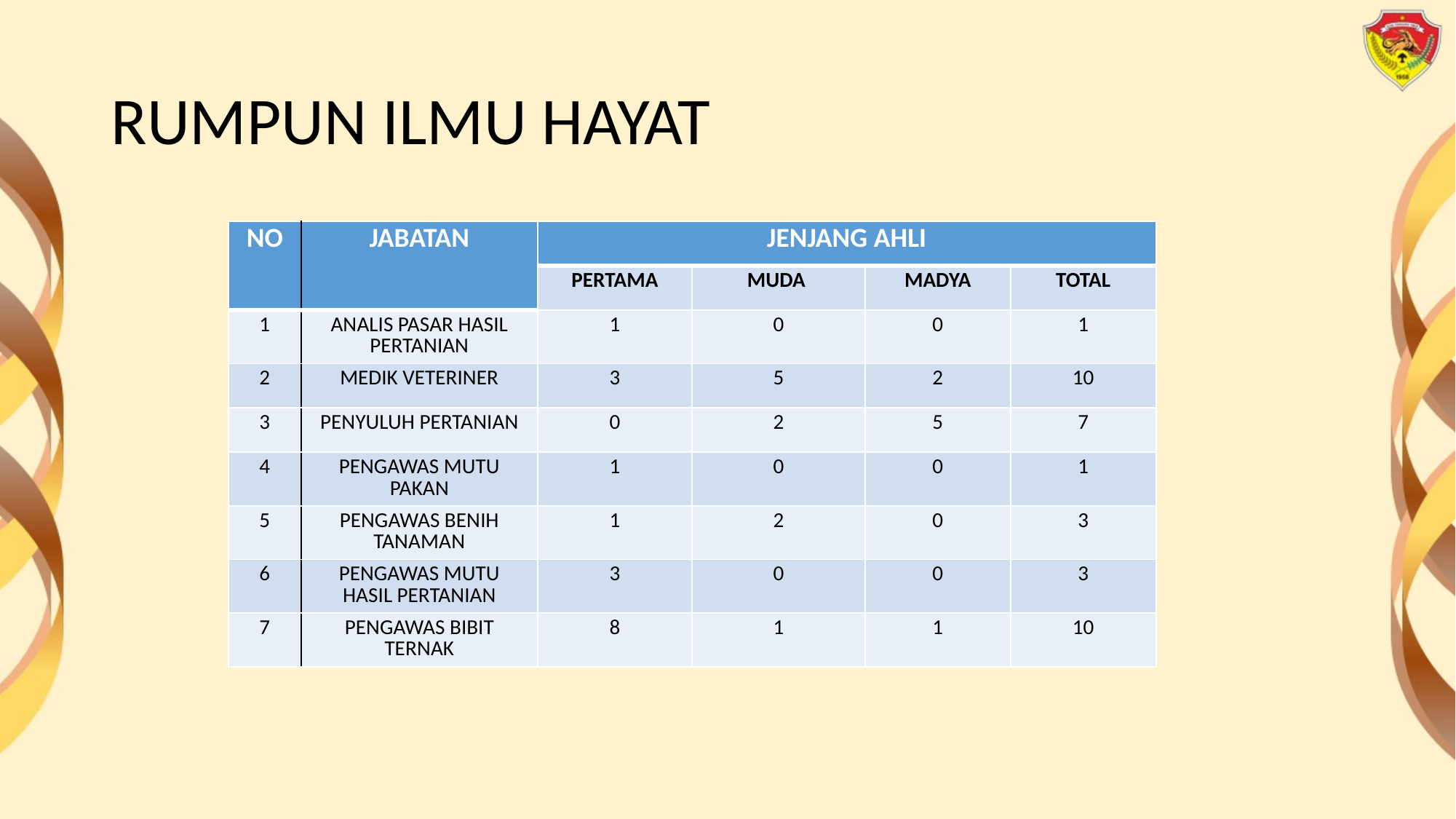

# RUMPUN ILMU HAYAT
| NO | JABATAN | JENJANG AHLI |  |  |  |
| --- | --- | --- | --- | --- | --- |
|  |  | PERTAMA | MUDA | MADYA | TOTAL |
| 1 | ANALIS PASAR HASIL PERTANIAN | 1 | 0 | 0 | 1 |
| 2 | MEDIK VETERINER | 3 | 5 | 2 | 10 |
| 3 | PENYULUH PERTANIAN | 0 | 2 | 5 | 7 |
| 4 | PENGAWAS MUTU PAKAN | 1 | 0 | 0 | 1 |
| 5 | PENGAWAS BENIH TANAMAN | 1 | 2 | 0 | 3 |
| 6 | PENGAWAS MUTU HASIL PERTANIAN | 3 | 0 | 0 | 3 |
| 7 | PENGAWAS BIBIT TERNAK | 8 | 1 | 1 | 10 |